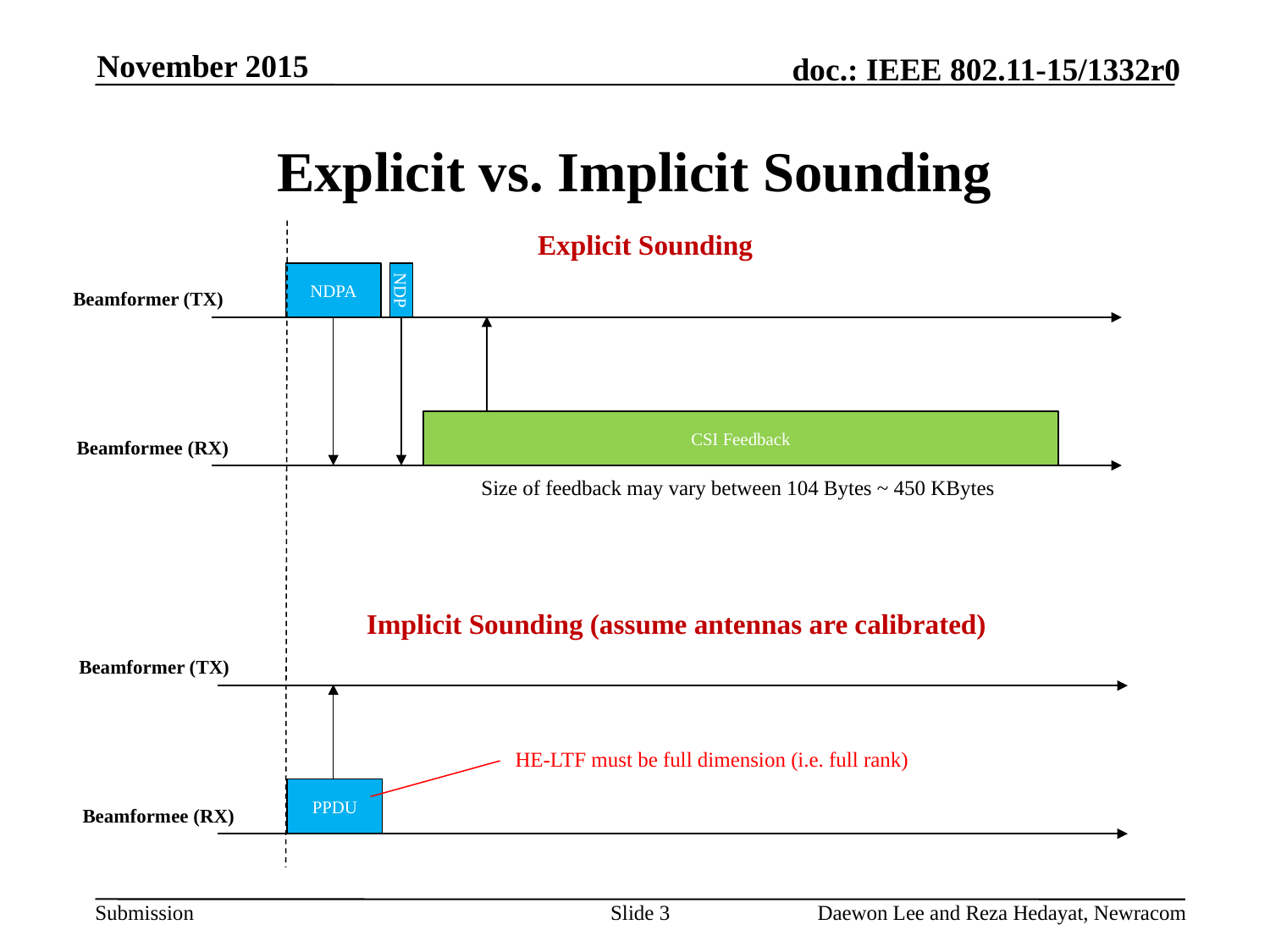

November 2015
# Explicit vs. Implicit Sounding
Explicit Sounding
NDPA
NDP
Beamformer (TX)
CSI Feedback
Beamformee (RX)
Size of feedback may vary between 104 Bytes ~ 450 KBytes
Implicit Sounding (assume antennas are calibrated)
Beamformer (TX)
HE-LTF must be full dimension (i.e. full rank)
PPDU
Beamformee (RX)
Slide 3
Daewon Lee and Reza Hedayat, Newracom